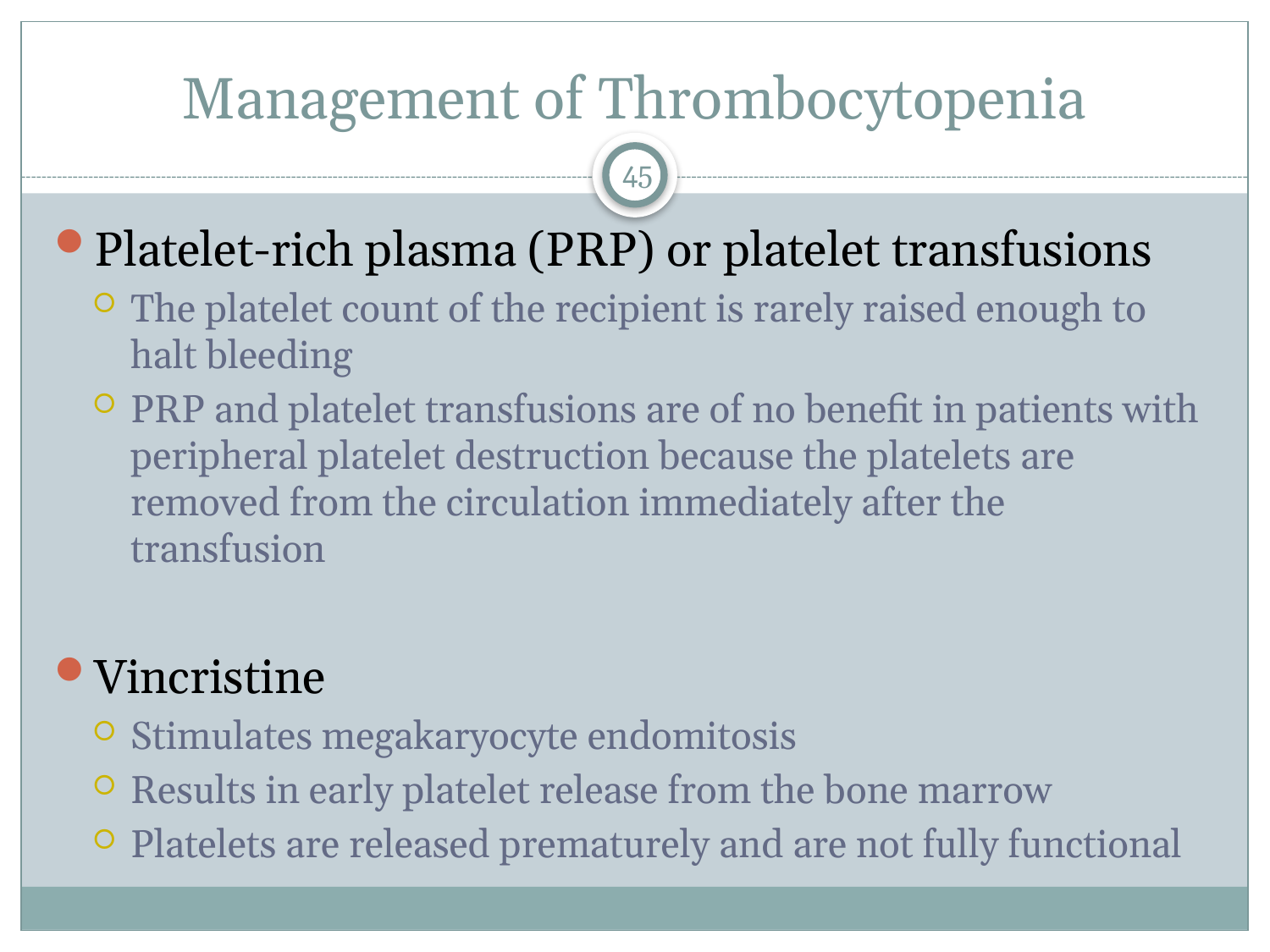

# Management of Thrombocytopenia
45
Platelet-rich plasma (PRP) or platelet transfusions
The platelet count of the recipient is rarely raised enough to halt bleeding
PRP and platelet transfusions are of no benefit in patients with peripheral platelet destruction because the platelets are removed from the circulation immediately after the transfusion

Vincristine
Stimulates megakaryocyte endomitosis
Results in early platelet release from the bone marrow
Platelets are released prematurely and are not fully functional